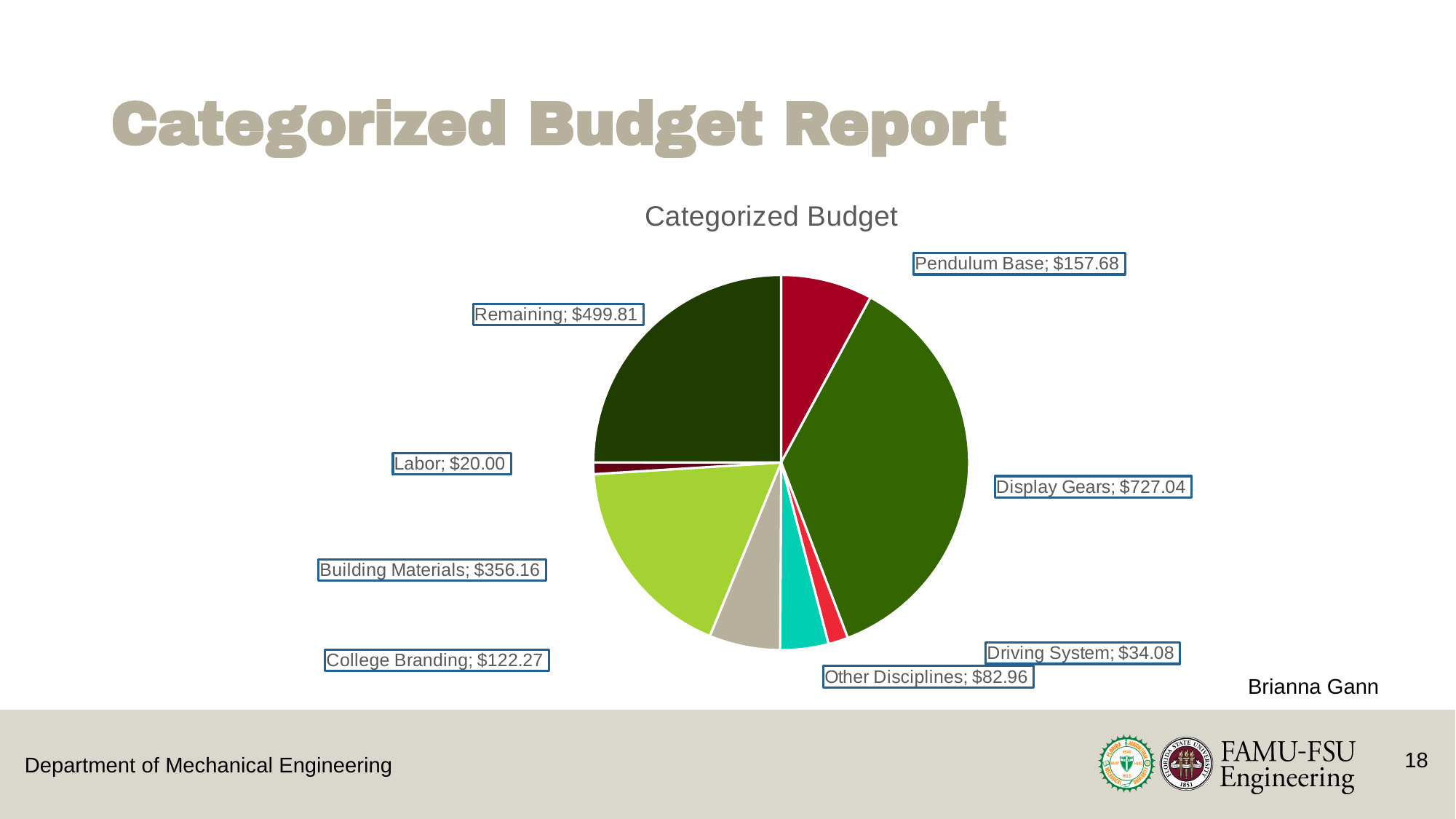

# Categorized Budget Report

### Chart:

| Category | Categorized Budget  |
|---|---|
| Pendulum Base | 157.68 |
| Display Gears | 727.04 |
| Driving System | 34.08 |
| Other Disciplines | 82.96 |
| College Branding | 122.27 |
| Building Materials | 356.16 |
| Labor | 20.0 |
| Remaining | 499.81 |

### Chart

| Category |
|---|
Brianna Gann
18